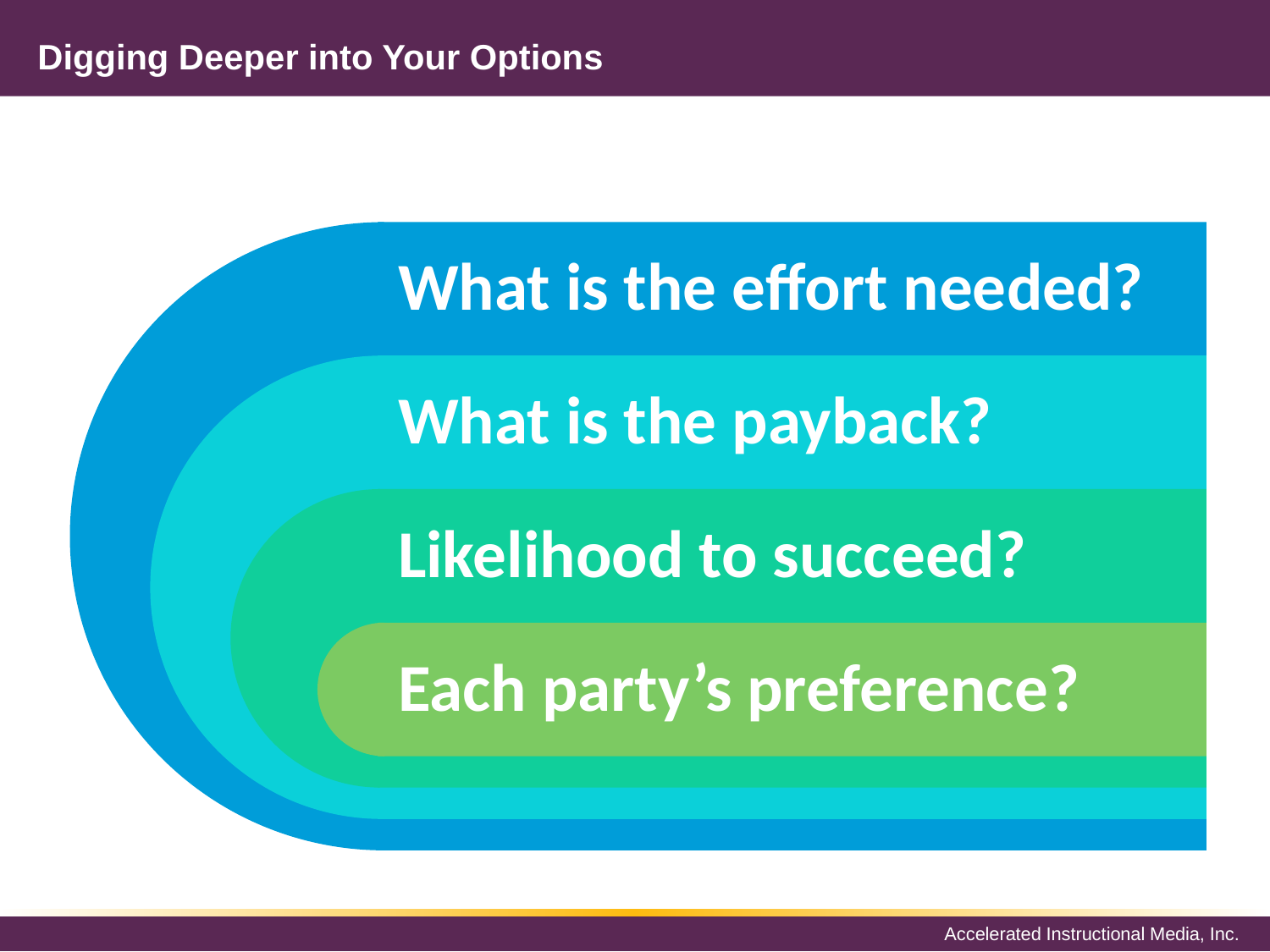

# Digging Deeper into Your Options

What is the effort needed?

What is the payback?

Likelihood to succeed?

Each party’s preference?